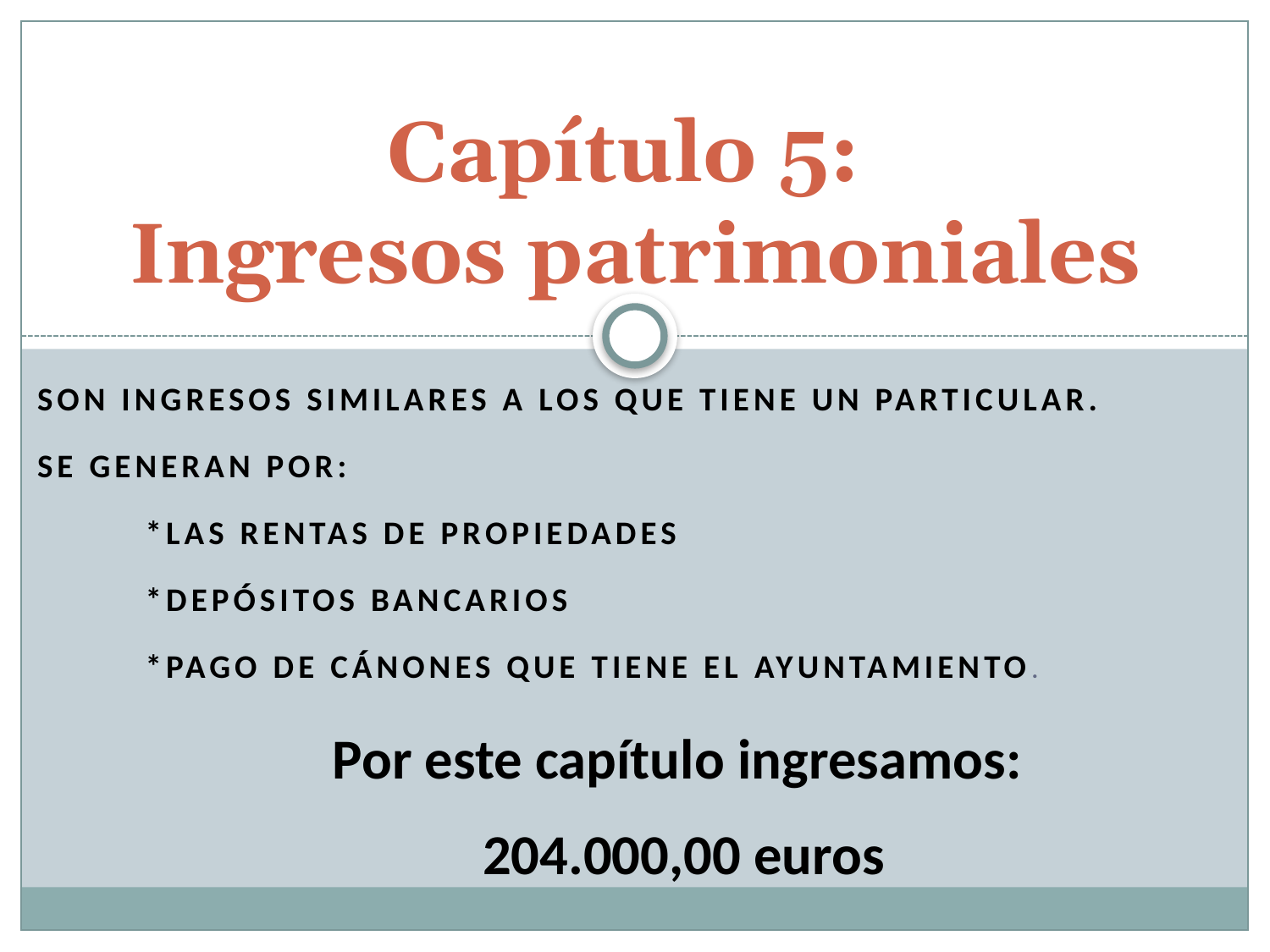

# Capítulo 5: Ingresos patrimoniales
Son ingresos similares a los que tiene un particular.
Se generan por:
	*las rentas de propiedades
	*depósitos bancarios
	*pago de cánones que tiene el Ayuntamiento.

Por este capítulo ingresamos:
 204.000,00 euros